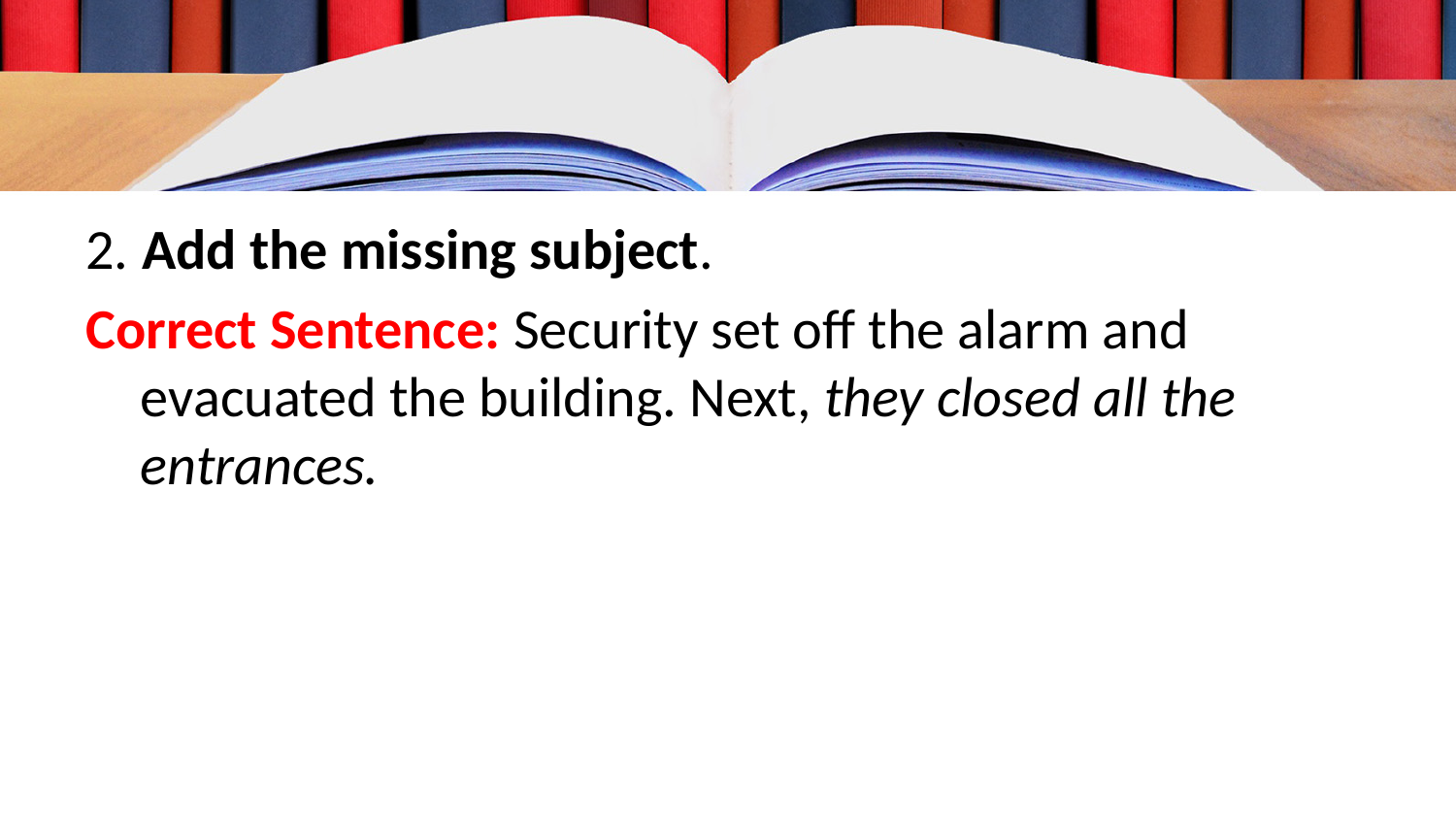

2. Add the missing subject.
Correct Sentence: Security set off the alarm and evacuated the building. Next, they closed all the entrances.